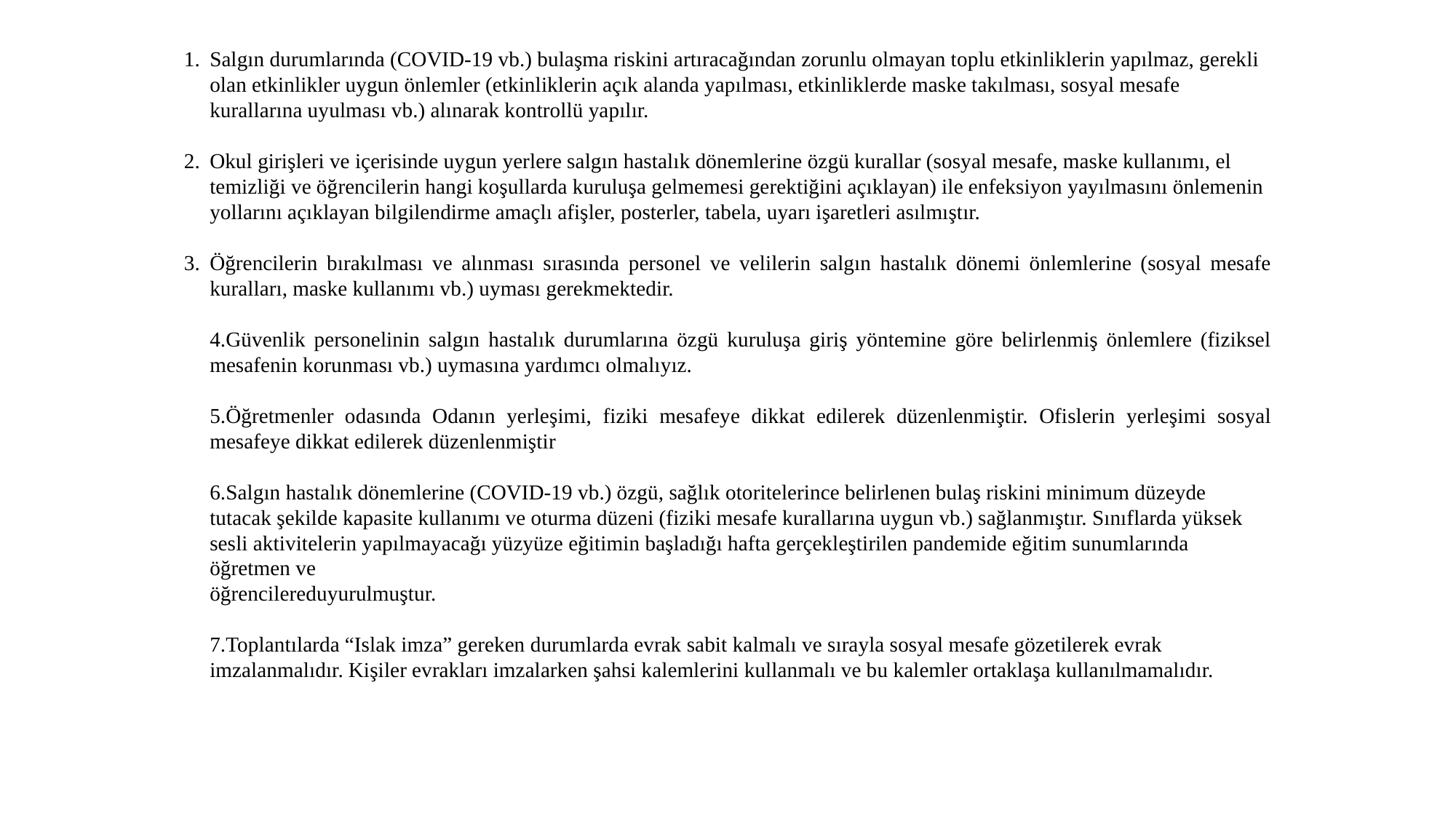

Salgın durumlarında (COVID-19 vb.) bulaşma riskini artıracağından zorunlu olmayan toplu etkinliklerin yapılmaz, gerekli olan etkinlikler uygun önlemler (etkinliklerin açık alanda yapılması, etkinliklerde maske takılması, sosyal mesafe kurallarına uyulması vb.) alınarak kontrollü yapılır.

Okul girişleri ve içerisinde uygun yerlere salgın hastalık dönemlerine özgü kurallar (sosyal mesafe, maske kullanımı, el temizliği ve öğrencilerin hangi koşullarda kuruluşa gelmemesi gerektiğini açıklayan) ile enfeksiyon yayılmasını önlemenin yollarını açıklayan bilgilendirme amaçlı afişler, posterler, tabela, uyarı işaretleri asılmıştır.

Öğrencilerin bırakılması ve alınması sırasında personel ve velilerin salgın hastalık dönemi önlemlerine (sosyal mesafe kuralları, maske kullanımı vb.) uyması gerekmektedir.

4.Güvenlik personelinin salgın hastalık durumlarına özgü kuruluşa giriş yöntemine göre belirlenmiş önlemlere (fiziksel mesafenin korunması vb.) uymasına yardımcı olmalıyız.

5.Öğretmenler odasında Odanın yerleşimi, fiziki mesafeye dikkat edilerek düzenlenmiştir. Ofislerin yerleşimi sosyal mesafeye dikkat edilerek düzenlenmiştir

6.Salgın hastalık dönemlerine (COVID-19 vb.) özgü, sağlık otoritelerince belirlenen bulaş riskini minimum düzeyde tutacak şekilde kapasite kullanımı ve oturma düzeni (fiziki mesafe kurallarına uygun vb.) sağlanmıştır. Sınıflarda yüksek sesli aktivitelerin yapılmayacağı yüzyüze eğitimin başladığı hafta gerçekleştirilen pandemide eğitim sunumlarında öğretmen ve   öğrencilereduyurulmuştur.
7.Toplantılarda “Islak imza” gereken durumlarda evrak sabit kalmalı ve sırayla sosyal mesafe gözetilerek evrak imzalanmalıdır. Kişiler evrakları imzalarken şahsi kalemlerini kullanmalı ve bu kalemler ortaklaşa kullanılmamalıdır.